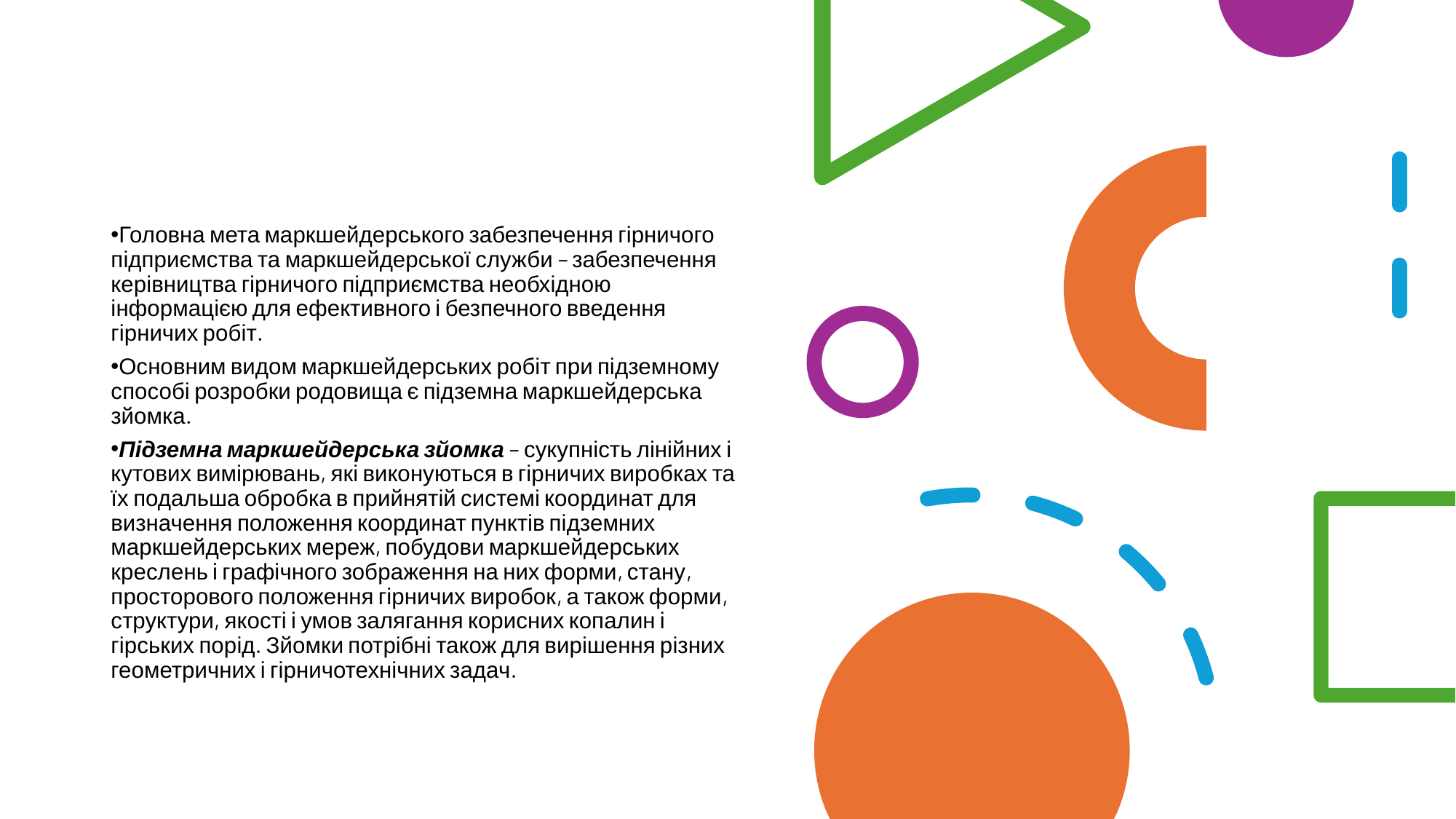

Головна мета маркшейдерського забезпечення гірничого підприємства та маркшейдерської служби – забезпечення керівництва гірничого підприємства необхідною інформацією для ефективного і безпечного введення гірничих робіт.
Основним видом маркшейдерських робіт при підземному способі розробки родовища є підземна маркшейдерська зйомка.
Підземна маркшейдерська зйомка – сукупність лінійних і кутових вимірювань, які виконуються в гірничих виробках та їх подальша обробка в прийнятій системі координат для визначення положення координат пунктів підземних маркшейдерських мереж, побудови маркшейдерських креслень і графічного зображення на них форми, стану, просторового положення гірничих виробок, а також форми, структури, якості і умов залягання корисних копалин і гірських порід. Зйомки потрібні також для вирішення різних геометричних і гірничотехнічних задач.